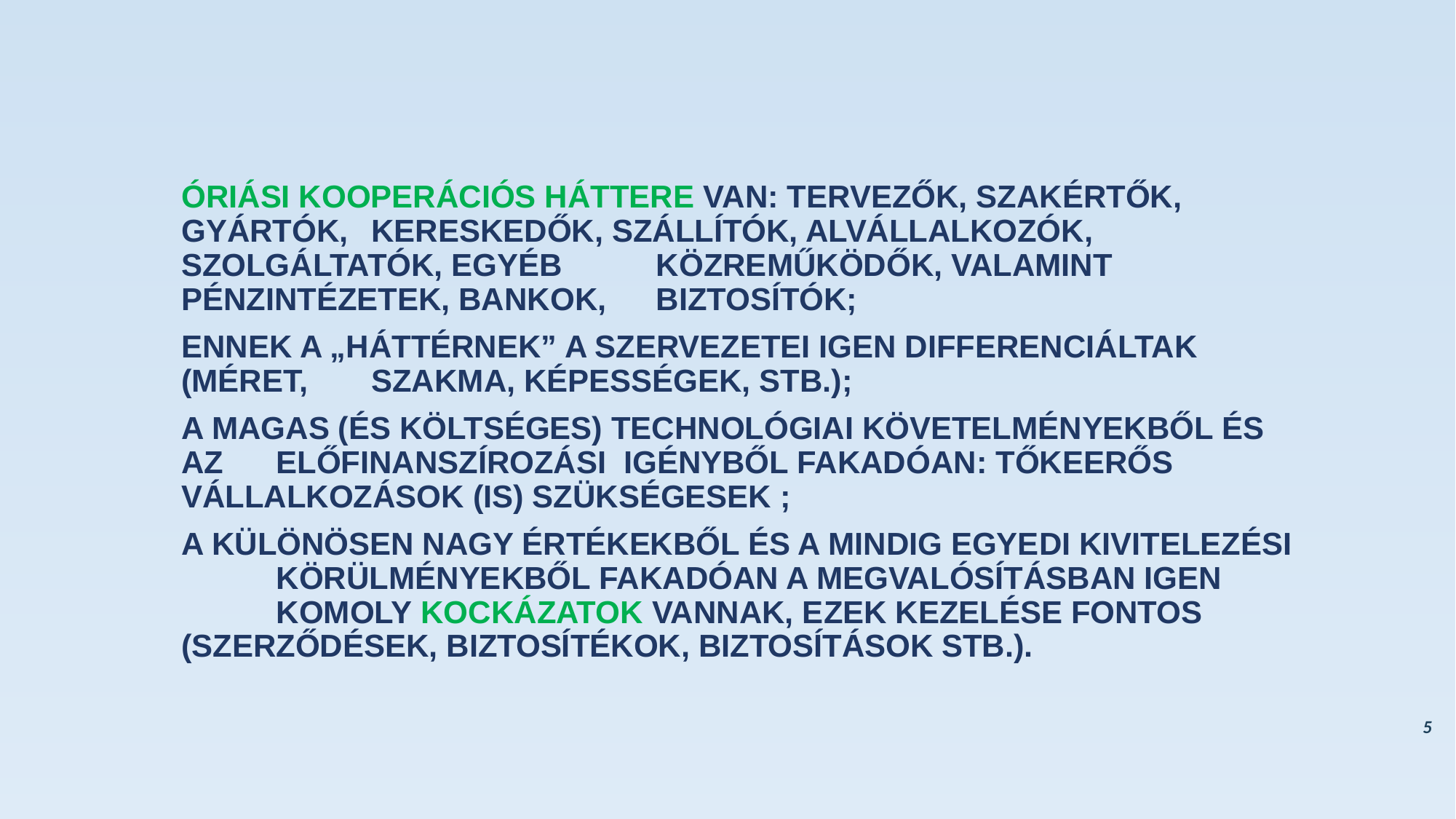

ÓRIÁSI KOOPERÁCIÓS HÁTTERE VAN: TERVEZŐK, SZAKÉRTŐK, GYÁRTÓK, 	KERESKEDŐK, SZÁLLÍTÓK, ALVÁLLALKOZÓK, SZOLGÁLTATÓK, EGYÉB 	KÖZREMŰKÖDŐK, VALAMINT PÉNZINTÉZETEK, BANKOK, 	BIZTOSÍTÓK;
ENNEK A „HÁTTÉRNEK” A SZERVEZETEI IGEN DIFFERENCIÁLTAK (MÉRET, 	SZAKMA, KÉPESSÉGEK, STB.);
A MAGAS (ÉS KÖLTSÉGES) TECHNOLÓGIAI KÖVETELMÉNYEKBŐL ÉS AZ 	ELŐFINANSZÍROZÁSI  IGÉNYBŐL FAKADÓAN: TŐKEERŐS 	VÁLLALKOZÁSOK (IS) SZÜKSÉGESEK ;
A KÜLÖNÖSEN NAGY ÉRTÉKEKBŐL ÉS A MINDIG EGYEDI KIVITELEZÉSI 	KÖRÜLMÉNYEKBŐL FAKADÓAN A MEGVALÓSÍTÁSBAN IGEN 	KOMOLY KOCKÁZATOK VANNAK, EZEK KEZELÉSE FONTOS 	(SZERZŐDÉSEK, BIZTOSÍTÉKOK, BIZTOSÍTÁSOK STB.).

5